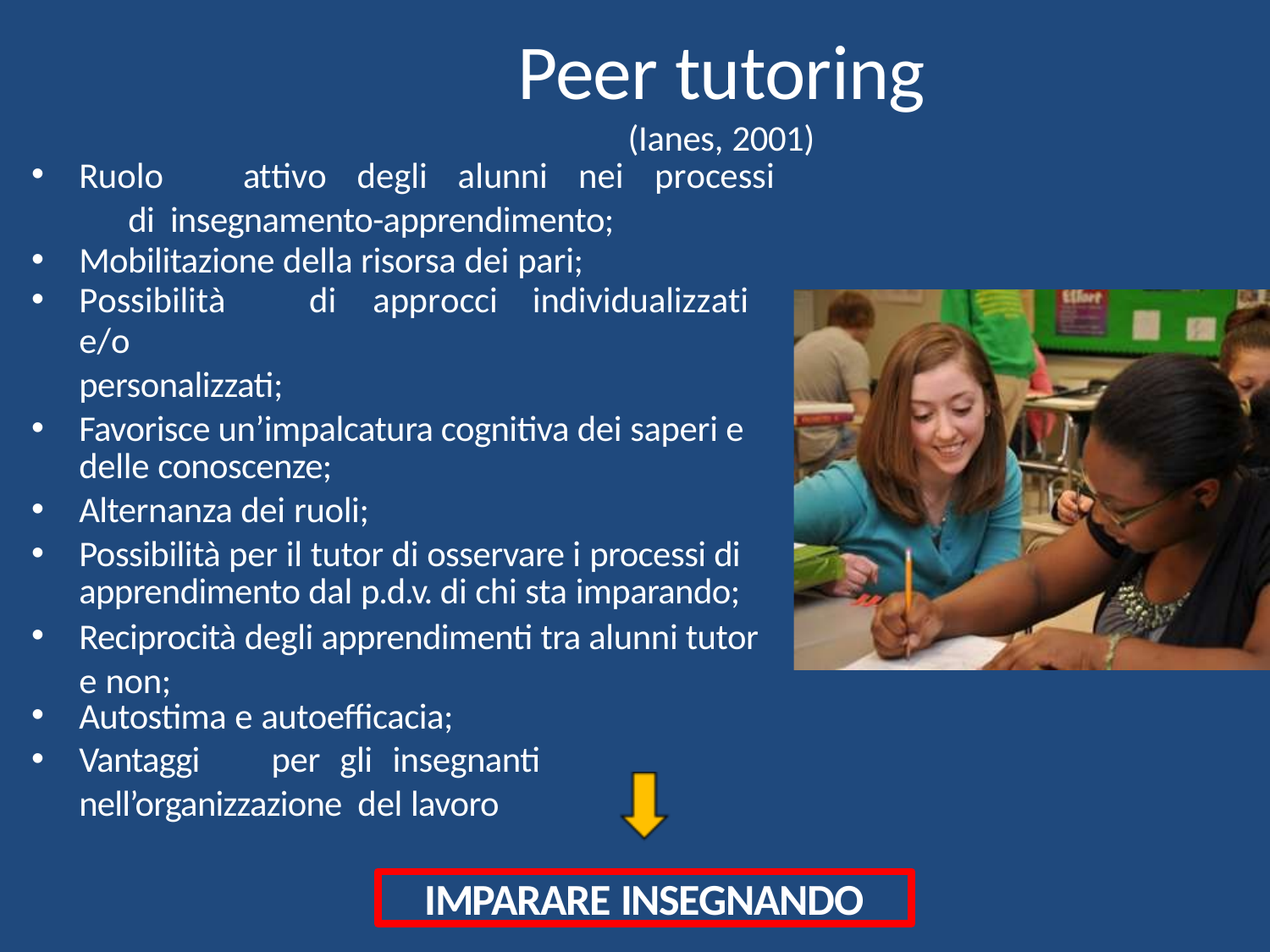

# Peer tutoring (Ianes, 2001)
Ruolo	attivo	degli	alunni	nei	processi	di  insegnamento-apprendimento;
Mobilitazione della risorsa dei pari;
Possibilità	di	approcci	individualizzati	e/o
personalizzati;
Favorisce un’impalcatura cognitiva dei saperi e  delle conoscenze;
Alternanza dei ruoli;
Possibilità per il tutor di osservare i processi di  apprendimento dal p.d.v. di chi sta imparando;
Reciprocità degli apprendimenti tra alunni tutor  e non;
Autostima e autoefficacia;
Vantaggi	per	gli	insegnanti	nell’organizzazione  del lavoro

IMPARARE INSEGNANDO